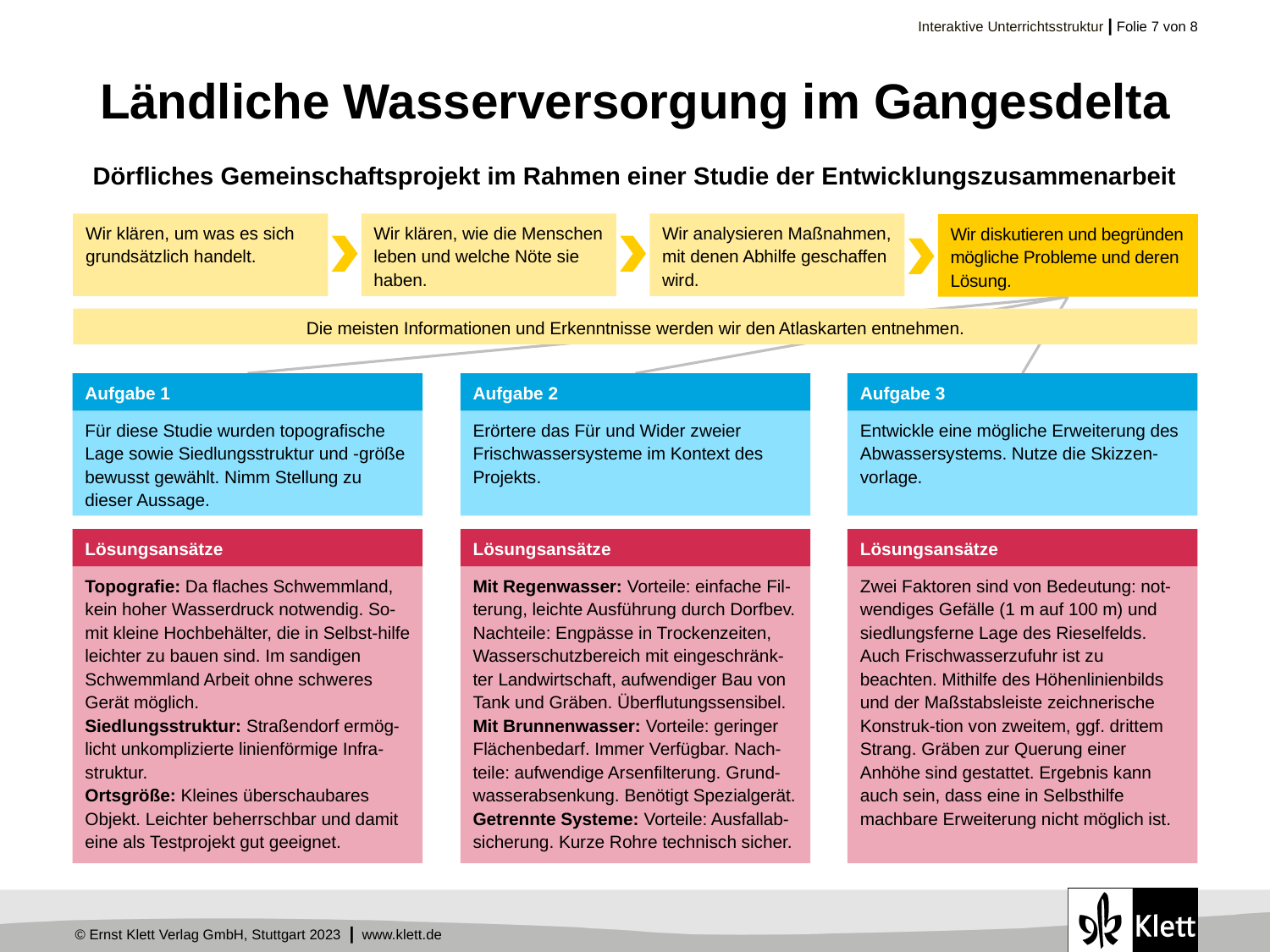

# Ländliche Wasserversorgung im Gangesdelta
Dörfliches Gemeinschaftsprojekt im Rahmen einer Studie der Entwicklungszusammenarbeit
Wir klären, um was es sich grundsätzlich handelt.
Wir klären, wie die Menschen leben und welche Nöte sie haben.

Wir analysieren Maßnahmen, mit denen Abhilfe geschaffen wird.

Wir diskutieren und begründen mögliche Probleme und deren Lösung.

Die meisten Informationen und Erkenntnisse werden wir den Atlaskarten entnehmen.
Aufgabe 1
Aufgabe 2
Aufgabe 3
Für diese Studie wurden topografische Lage sowie Siedlungsstruktur und -größe bewusst gewählt. Nimm Stellung zu dieser Aussage.
Erörtere das Für und Wider zweier Frischwassersysteme im Kontext des Projekts.
Entwickle eine mögliche Erweiterung des Abwassersystems. Nutze die Skizzen-vorlage.
Lösungsansätze
Lösungsansätze
Lösungsansätze
Mit Regenwasser: Vorteile: einfache Fil-terung, leichte Ausführung durch Dorfbev.
Nachteile: Engpässe in Trockenzeiten, Wasserschutzbereich mit eingeschränk-ter Landwirtschaft, aufwendiger Bau von Tank und Gräben. Überflutungssensibel. Mit Brunnenwasser: Vorteile: geringer Flächenbedarf. Immer Verfügbar. Nach-teile: aufwendige Arsenfilterung. Grund-wasserabsenkung. Benötigt Spezialgerät.
Getrennte Systeme: Vorteile: Ausfallab-sicherung. Kurze Rohre technisch sicher.
Zwei Faktoren sind von Bedeutung: not-wendiges Gefälle (1 m auf 100 m) und siedlungsferne Lage des Rieselfelds.  Auch Frischwasserzufuhr ist zu beachten. Mithilfe des Höhenlinienbilds und der Maßstabsleiste zeichnerische Konstruk-tion von zweitem, ggf. drittem Strang. Gräben zur Querung einer Anhöhe sind gestattet. Ergebnis kann auch sein, dass eine in Selbsthilfe machbare Erweiterung nicht möglich ist.
Topografie: Da flaches Schwemmland, kein hoher Wasserdruck notwendig. So-mit kleine Hochbehälter, die in Selbst-hilfe leichter zu bauen sind. Im sandigen Schwemmland Arbeit ohne schweres Gerät möglich.
Siedlungsstruktur: Straßendorf ermög-licht unkomplizierte linienförmige Infra-struktur.
Ortsgröße: Kleines überschaubares Objekt. Leichter beherrschbar und damit eine als Testprojekt gut geeignet.